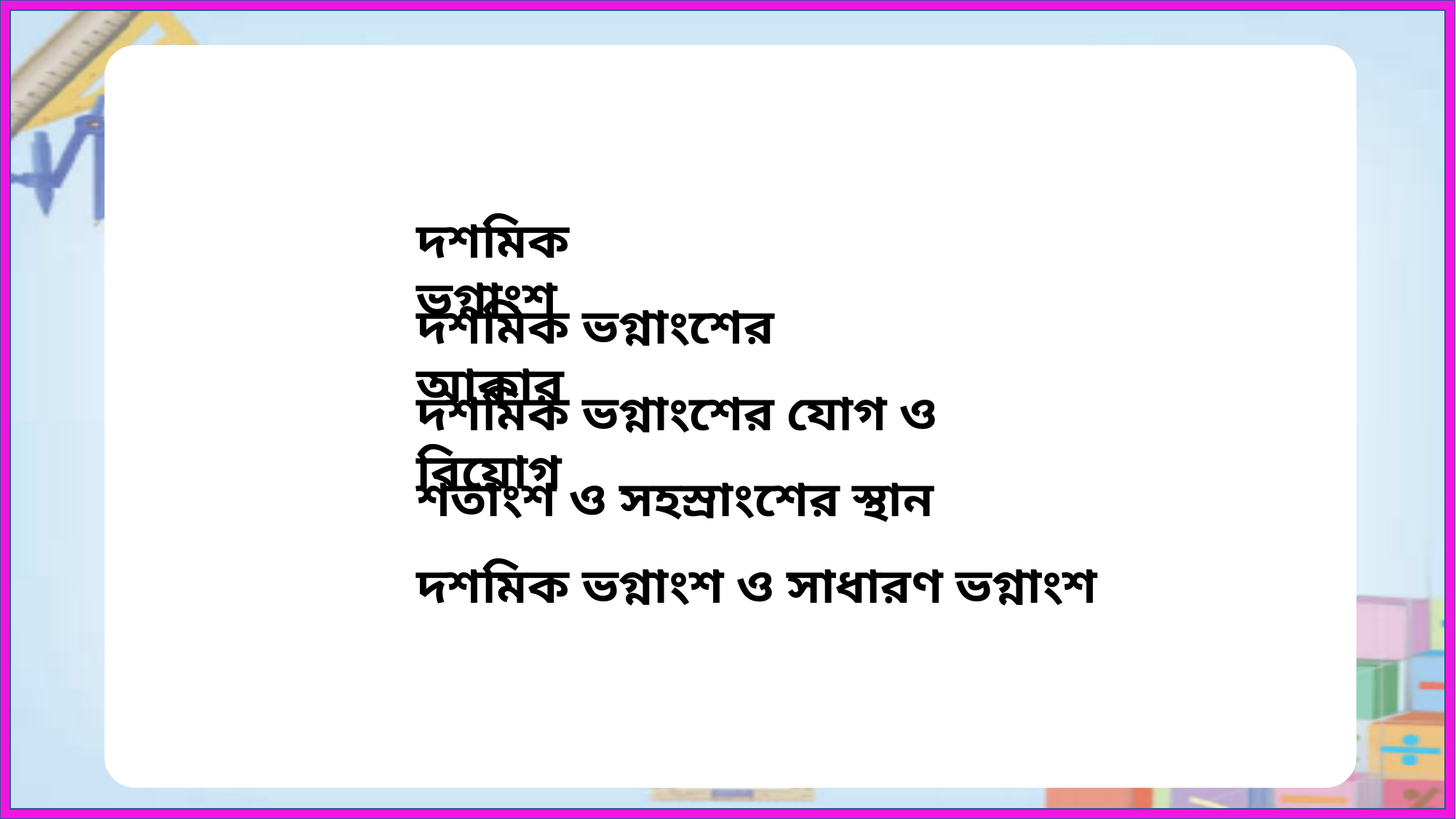

দশমিক ভগ্নাংশ
দশমিক ভগ্নাংশের আকার
দশমিক ভগ্নাংশের যোগ ও বিয়োগ
শতাংশ ও সহস্রাংশের স্থান
দশমিক ভগ্নাংশ ও সাধারণ ভগ্নাংশ